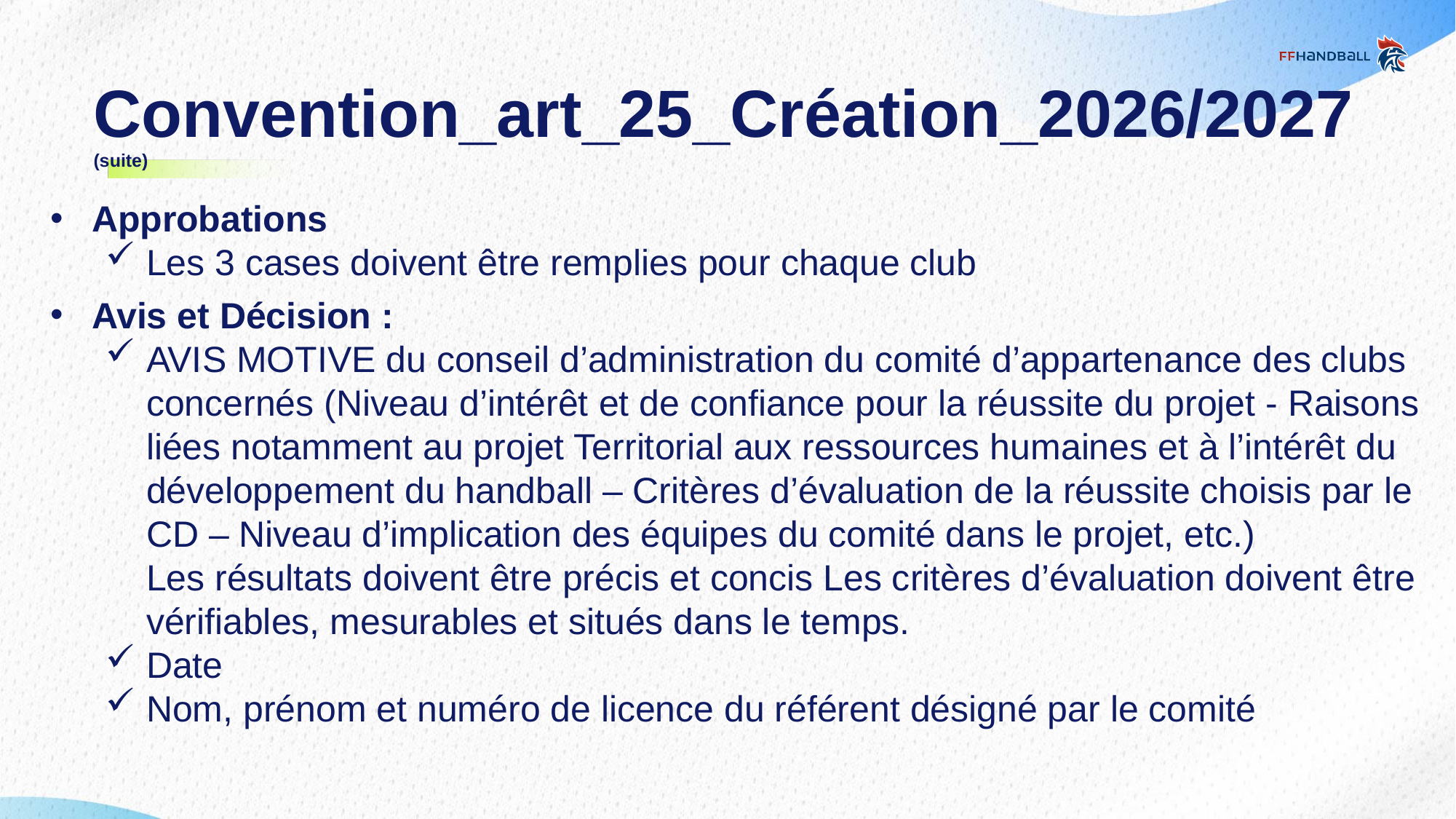

# Convention_art_25_Création_2026/2027 (suite)
Approbations
Les 3 cases doivent être remplies pour chaque club
Avis et Décision :
AVIS MOTIVE du conseil d’administration du comité d’appartenance des clubs concernés (Niveau d’intérêt et de confiance pour la réussite du projet - Raisons liées notamment au projet Territorial aux ressources humaines et à l’intérêt du développement du handball – Critères d’évaluation de la réussite choisis par le CD – Niveau d’implication des équipes du comité dans le projet, etc.)
Les résultats doivent être précis et concis Les critères d’évaluation doivent être vérifiables, mesurables et situés dans le temps.
Date
Nom, prénom et numéro de licence du référent désigné par le comité